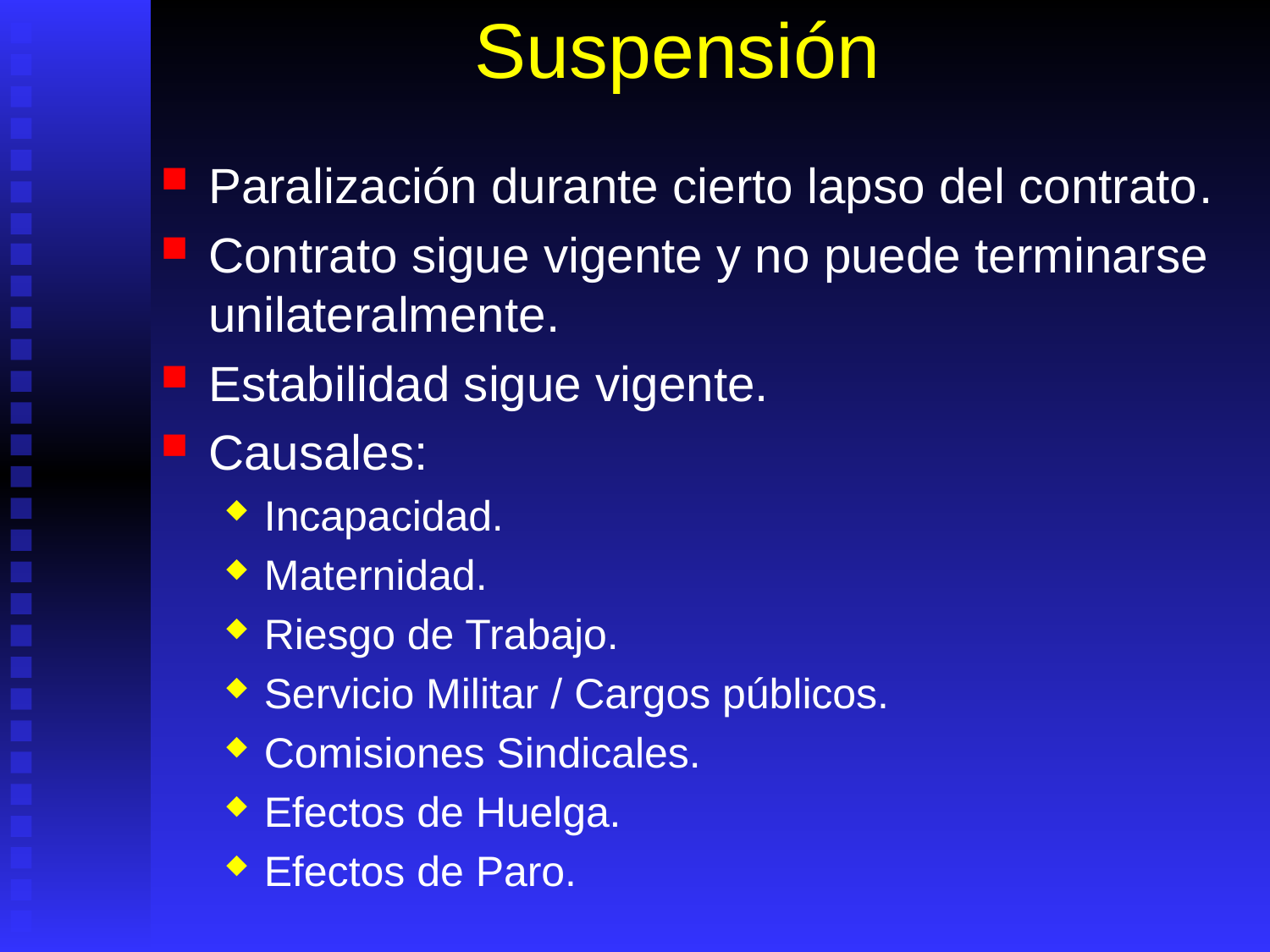

# Suspensión
Paralización durante cierto lapso del contrato.
Contrato sigue vigente y no puede terminarse unilateralmente.
Estabilidad sigue vigente.
Causales:
Incapacidad.
Maternidad.
Riesgo de Trabajo.
Servicio Militar / Cargos públicos.
Comisiones Sindicales.
Efectos de Huelga.
Efectos de Paro.